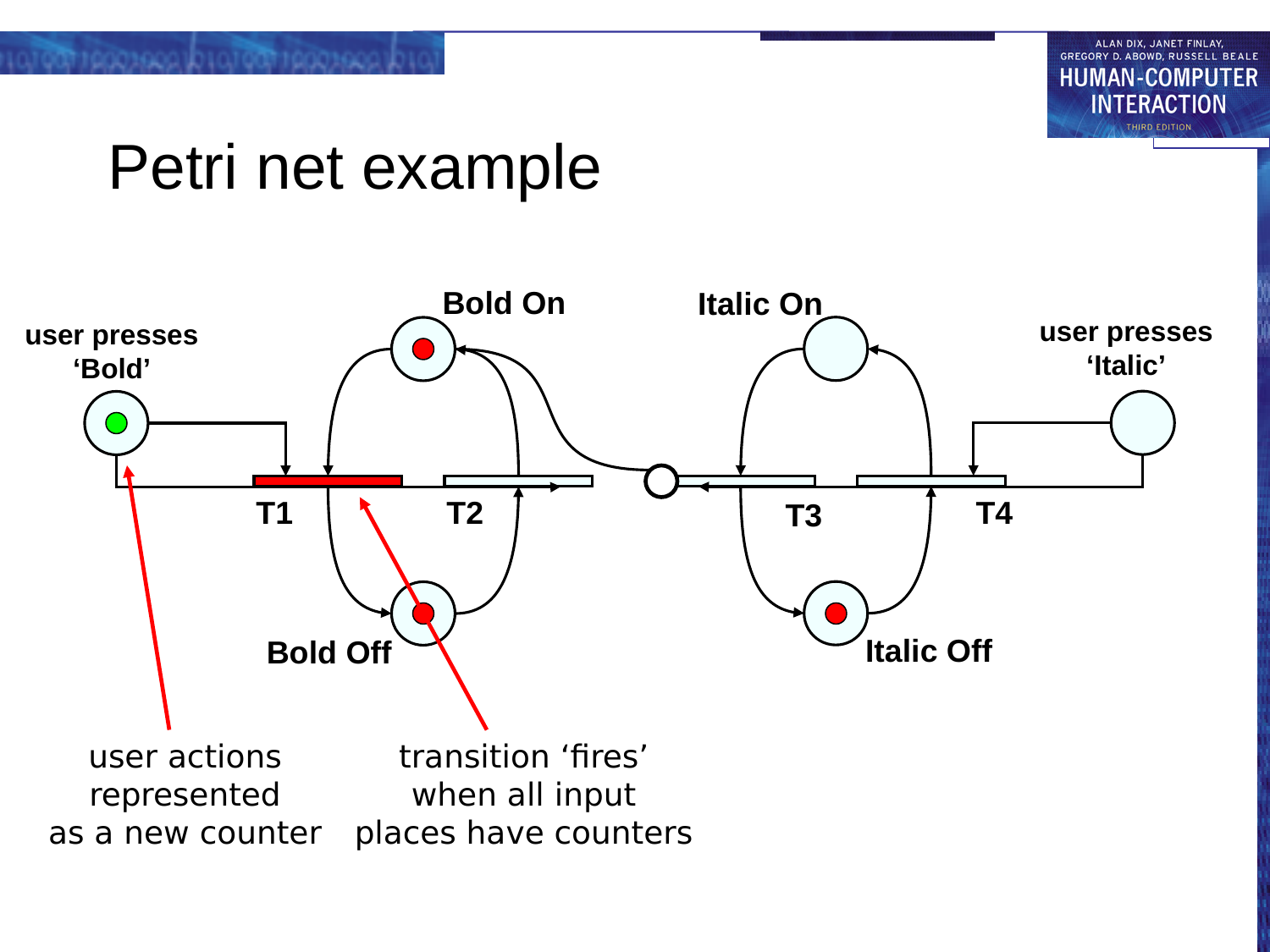

# Petri net example
Bold On
Italic On
user presses
‘Italic’
user presses
‘Bold’

T1
T2
T4
T3

Italic Off
Bold Off
user actions
represented
as a new counter
transition ‘fires’
when all input
places have counters